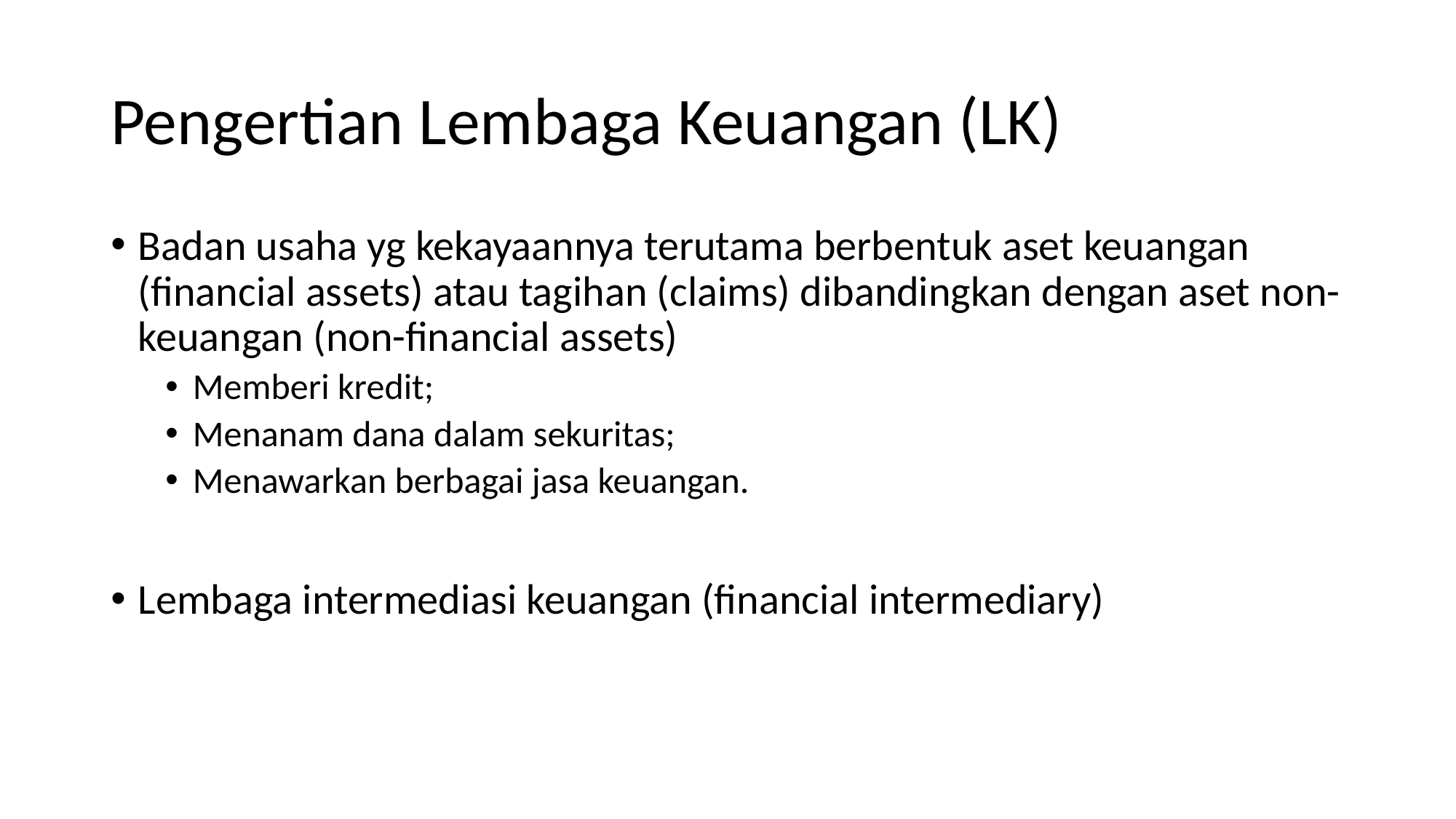

# Pengertian Lembaga Keuangan (LK)
Badan usaha yg kekayaannya terutama berbentuk aset keuangan (financial assets) atau tagihan (claims) dibandingkan dengan aset non-keuangan (non-financial assets)
Memberi kredit;
Menanam dana dalam sekuritas;
Menawarkan berbagai jasa keuangan.

Lembaga intermediasi keuangan (financial intermediary)